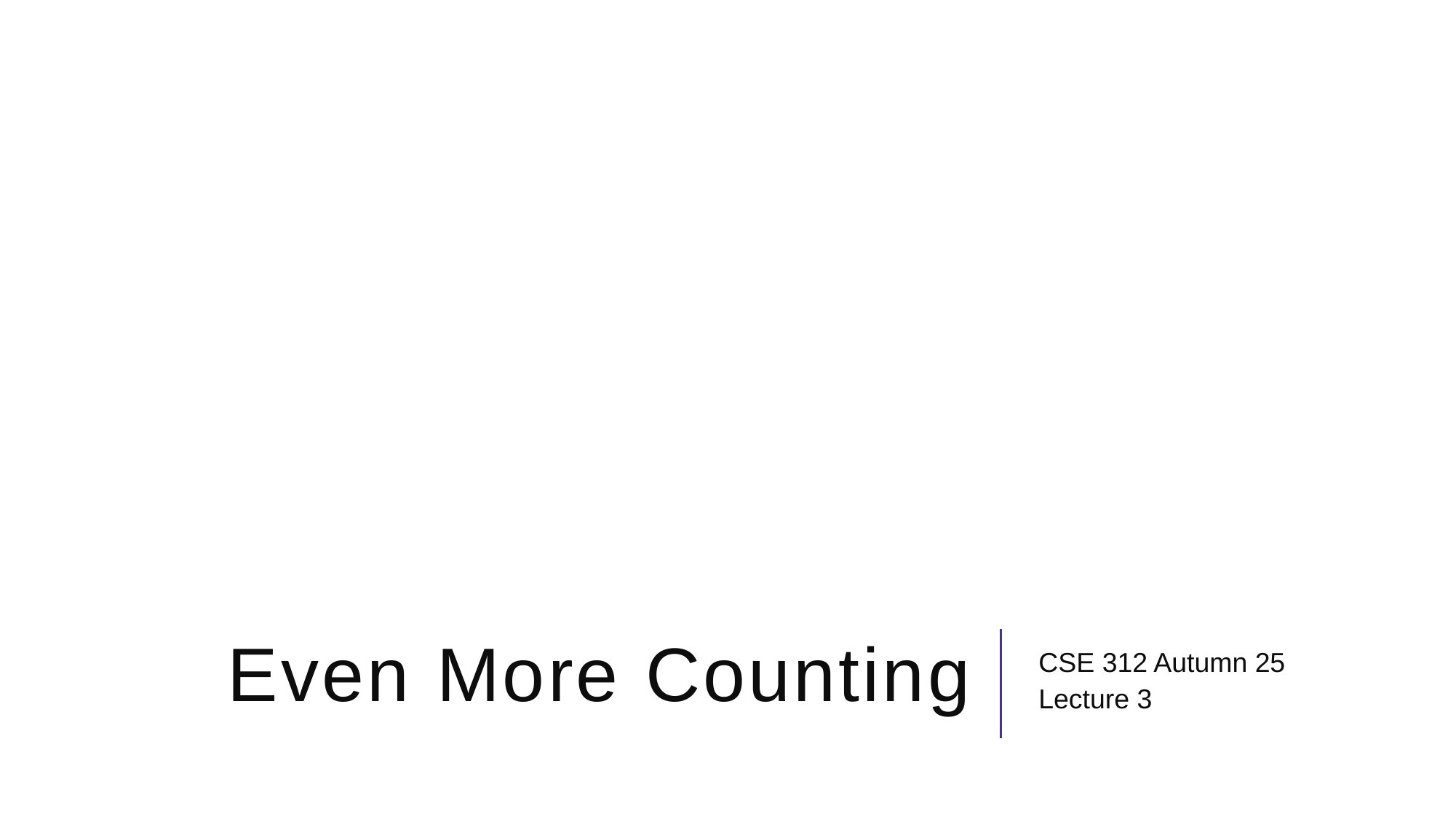

# Even More Counting
CSE 312 Autumn 25
Lecture 3